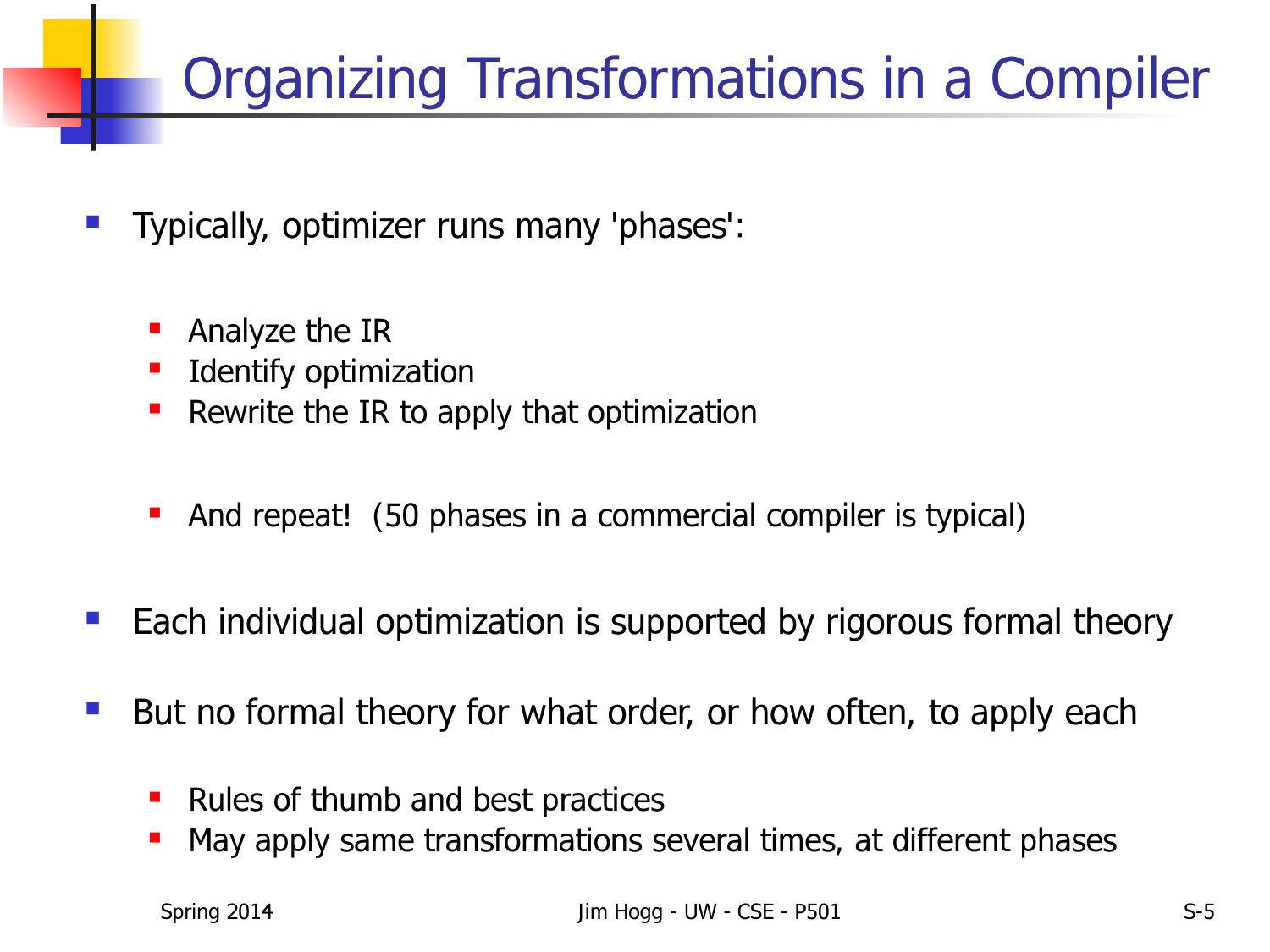

# Organizing Transformations in a Compiler
Typically, optimizer runs many 'phases':

Analyze the IR
Identify optimization
Rewrite the IR to apply that optimization

And repeat!  (50 phases in a commercial compiler is typical)

Each individual optimization is supported by rigorous formal theory

But no formal theory for what order, or how often, to apply each

Rules of thumb and best practices
May apply same transformations several times, at different phases
Spring 2014
Jim Hogg - UW - CSE - P501
S-5